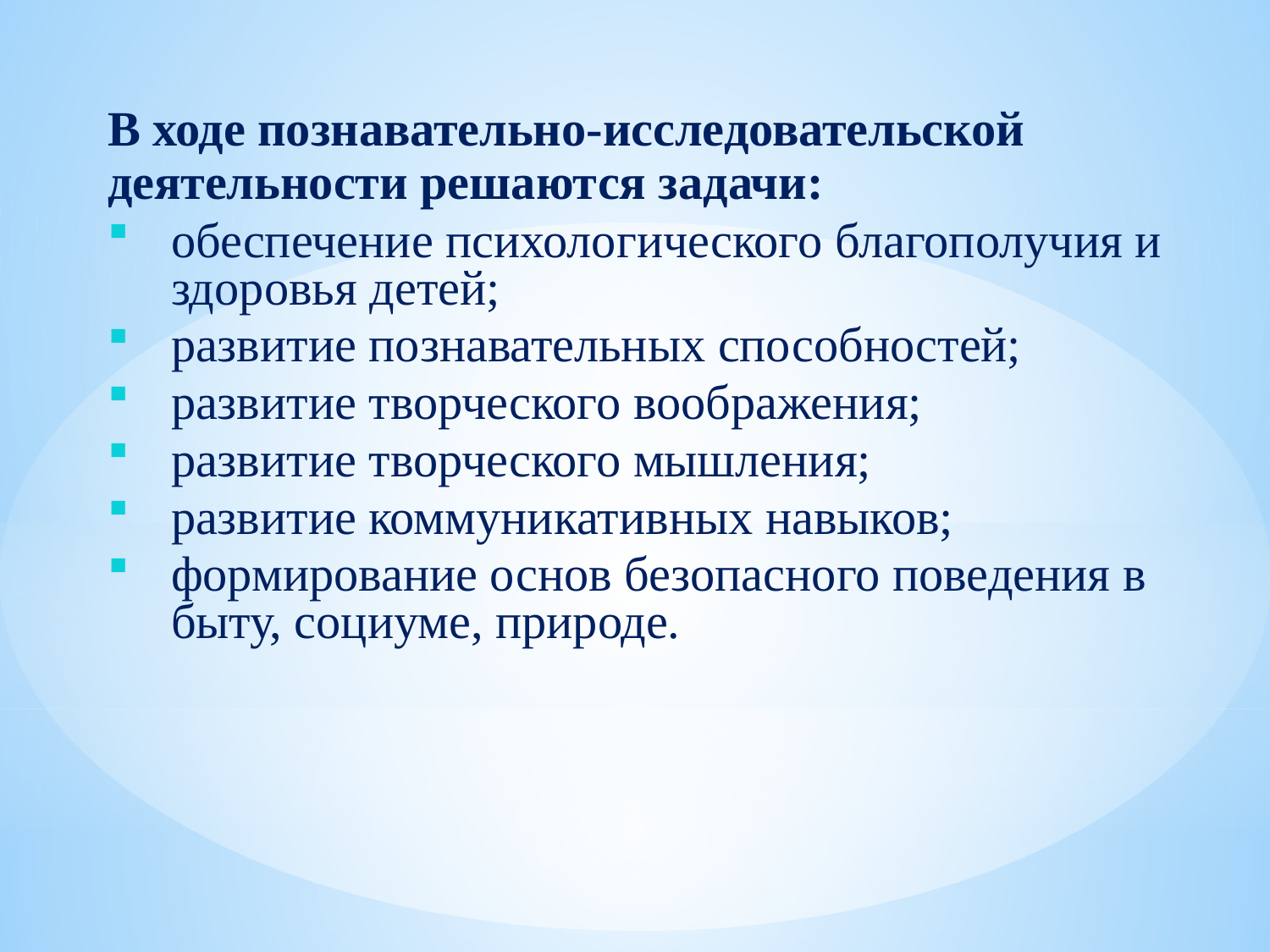

В ходе познавательно-исследовательской деятельности решаются задачи:
обеспечение психологического благополучия и здоровья детей;
развитие познавательных способностей;
развитие творческого воображения;
развитие творческого мышления;
развитие коммуникативных навыков;
формирование основ безопасного поведения в быту, социуме, природе.